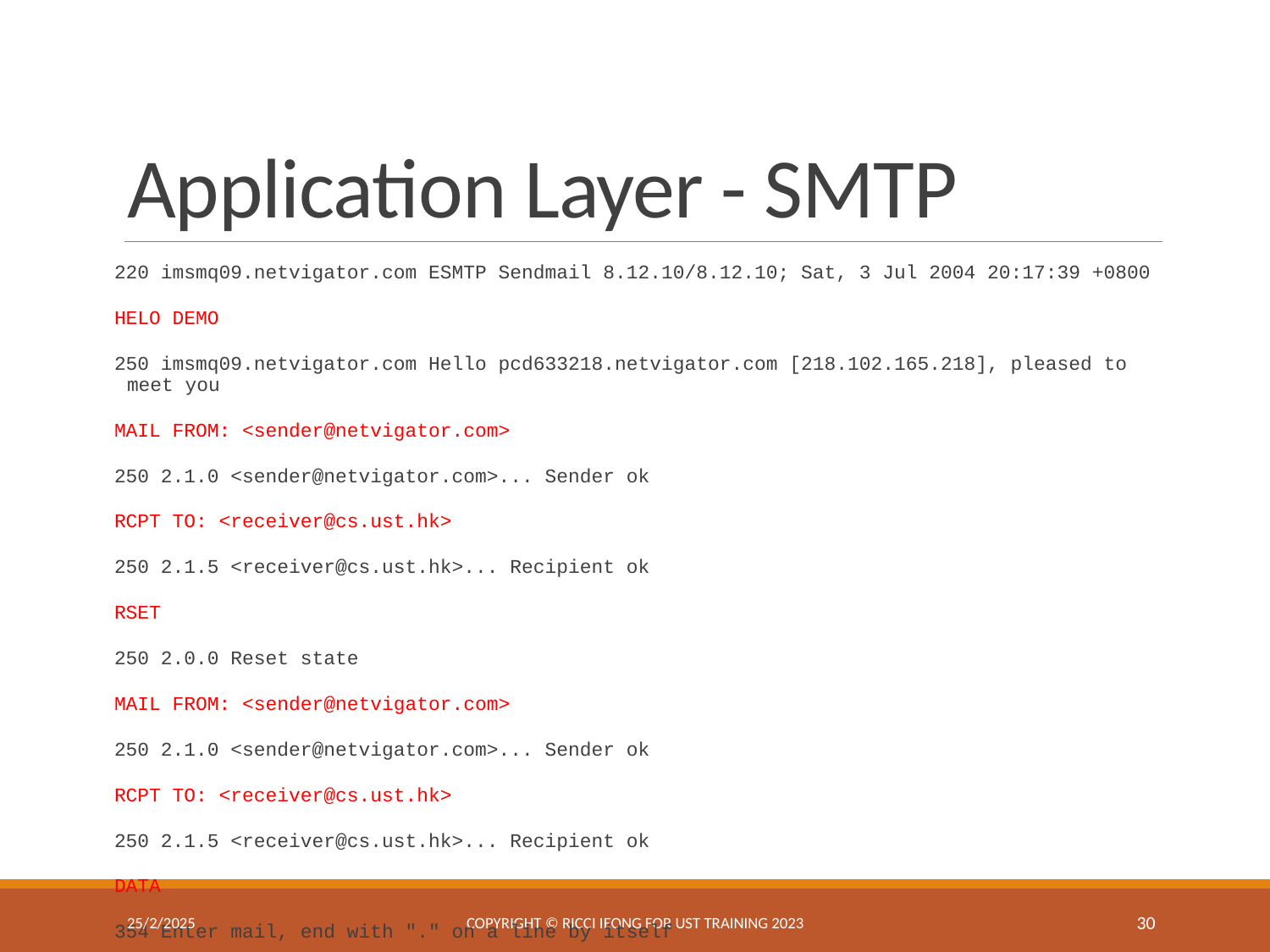

# Application Layer - SMTP
220 imsmq09.netvigator.com ESMTP Sendmail 8.12.10/8.12.10; Sat, 3 Jul 2004 20:17:39 +0800
HELO DEMO
250 imsmq09.netvigator.com Hello pcd633218.netvigator.com [218.102.165.218], pleased to meet you
MAIL FROM: <sender@netvigator.com>
250 2.1.0 <sender@netvigator.com>... Sender ok
RCPT TO: <receiver@cs.ust.hk>
250 2.1.5 <receiver@cs.ust.hk>... Recipient ok
RSET
250 2.0.0 Reset state
MAIL FROM: <sender@netvigator.com>
250 2.1.0 <sender@netvigator.com>... Sender ok
RCPT TO: <receiver@cs.ust.hk>
250 2.1.5 <receiver@cs.ust.hk>... Recipient ok
DATA
354 Enter mail, end with "." on a line by itself

.
250 2.0.0 i63CHdJe015428 Message accepted for delivery
QUIT
221 2.0.0 imsmq09.netvigator.com closing connection
25/2/2025
Copyright © Ricci IEONG for UST training 2023
30